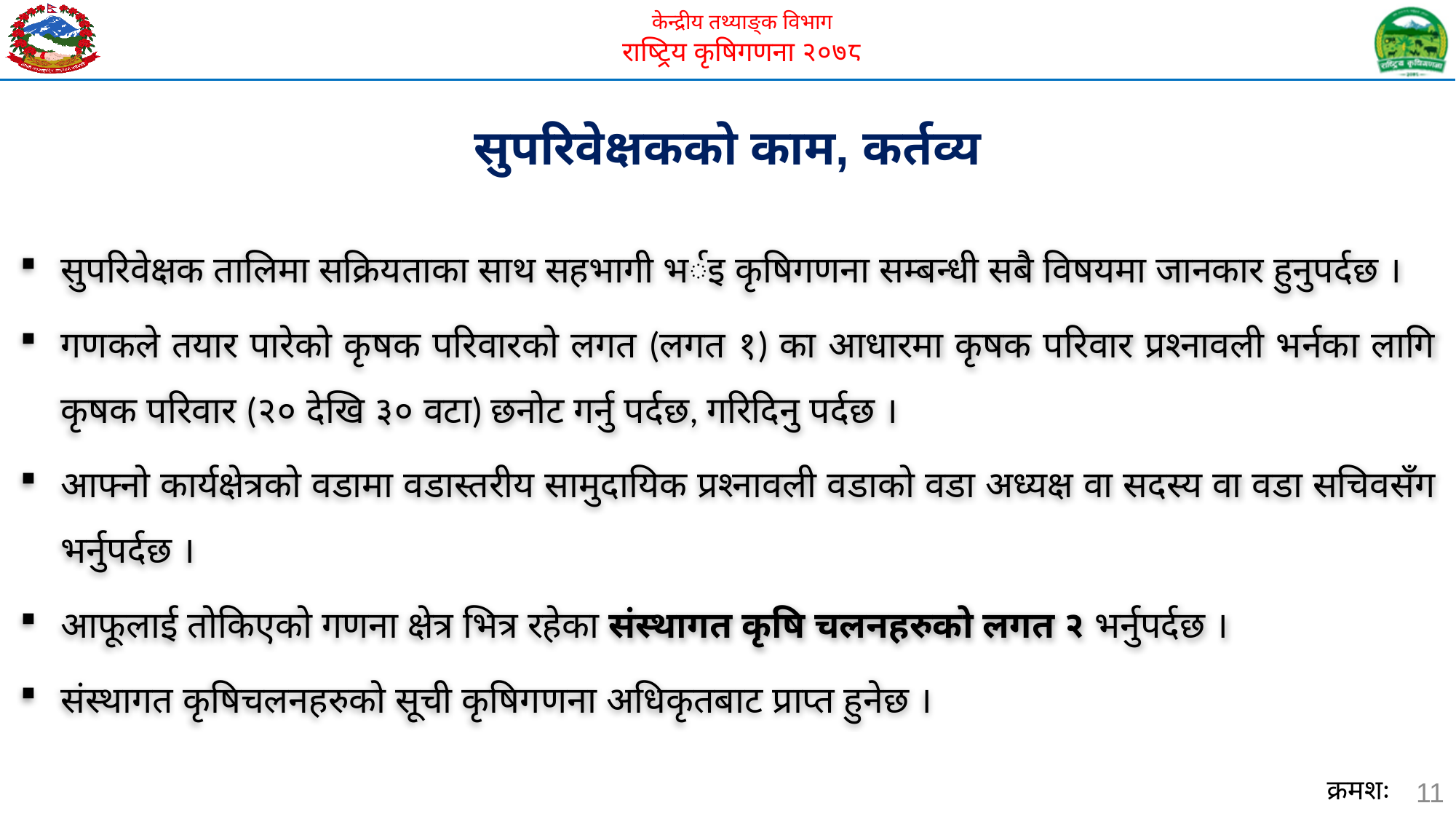

सुपरिवेक्षकको काम, कर्तव्य
सुपरिवेक्षक तालिमा सक्रियताका साथ सहभागी भर्इ कृषिगणना सम्बन्धी सबै विषयमा जानकार हुनुपर्दछ ।
गणकले तयार पारेको कृषक परिवारको लगत (लगत १) का आधारमा कृषक परिवार प्रश्नावली भर्नका लागि कृषक परिवार (२० देखि ३० वटा) छनोट गर्नु पर्दछ, गरिदिनु पर्दछ ।
आफ्नो कार्यक्षेत्रको वडामा वडास्तरीय सामुदायिक प्रश्नावली वडाको वडा अध्यक्ष वा सदस्य वा वडा सचिवसँग भर्नुपर्दछ ।
आफूलाई तोकिएको गणना क्षेत्र भित्र रहेका संस्थागत कृषि चलनहरुको लगत २ भर्नुपर्दछ ।
संस्थागत कृषिचलनहरुको सूची कृषिगणना अधिकृतबाट प्राप्त हुनेछ ।
11
क्रमशः